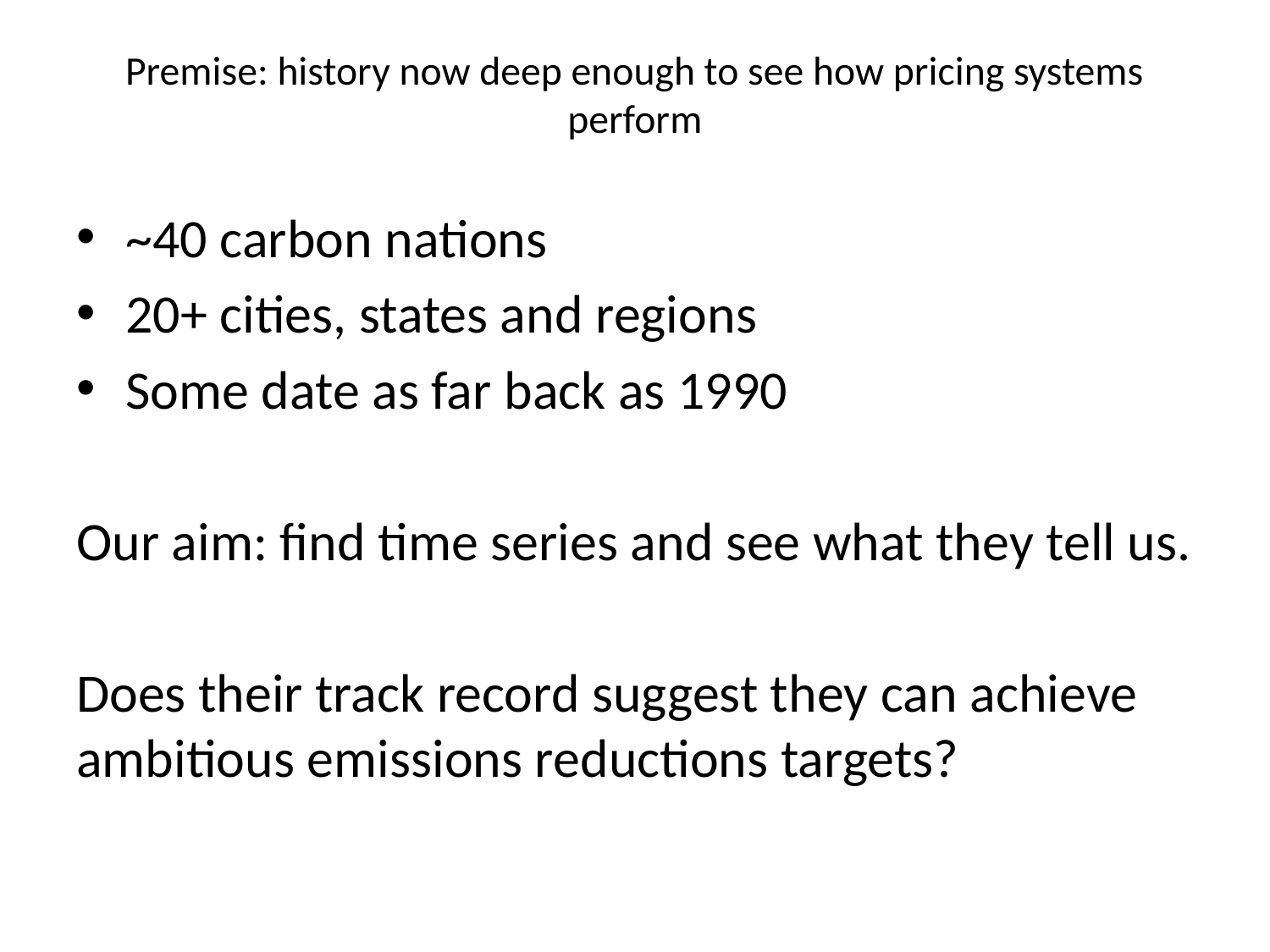

# Premise: history now deep enough to see how pricing systems perform
~40 carbon nations
20+ cities, states and regions
Some date as far back as 1990

Our aim: find time series and see what they tell us.

Does their track record suggest they can achieve ambitious emissions reductions targets?